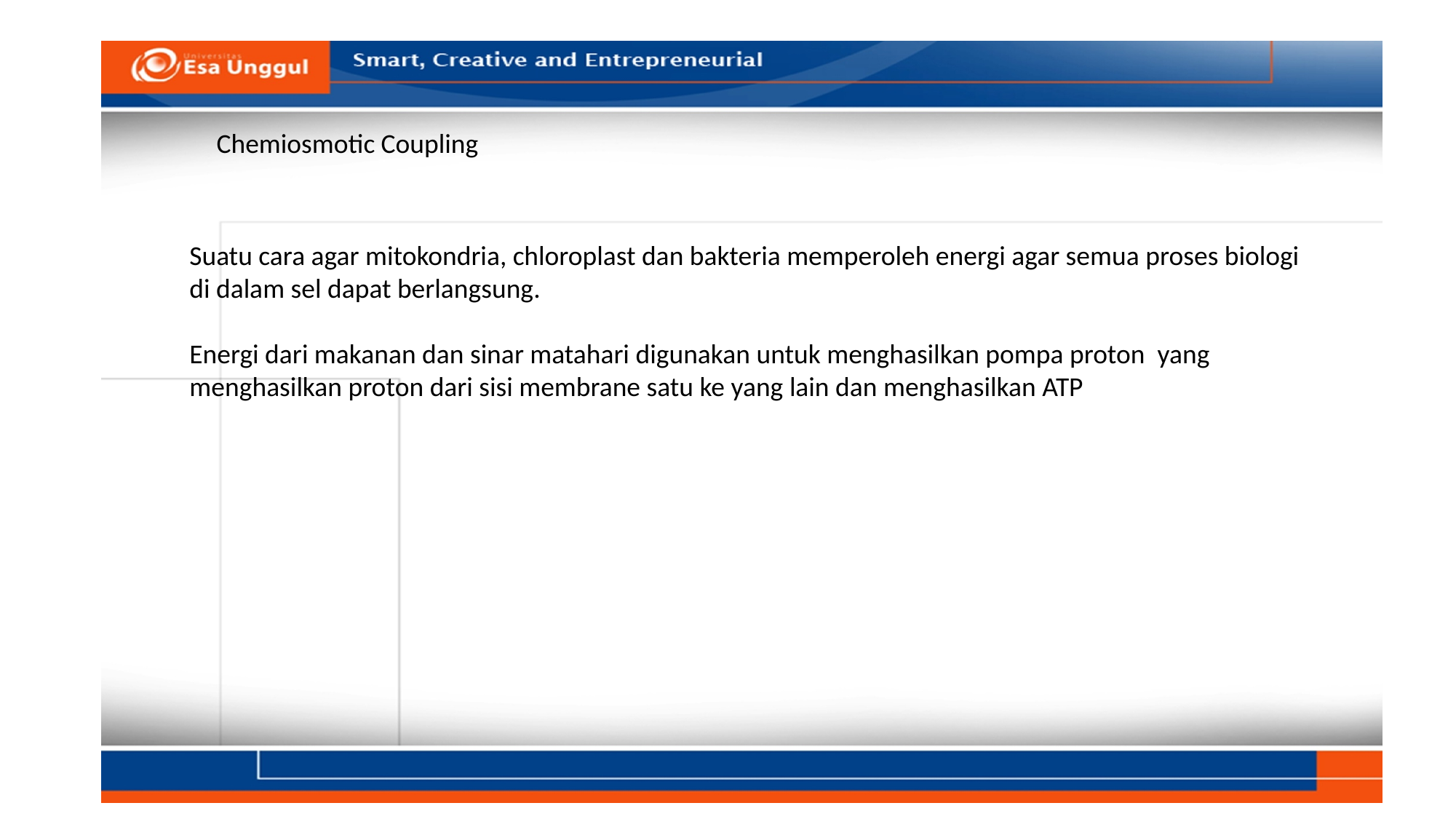

Chemiosmotic Coupling
Suatu cara agar mitokondria, chloroplast dan bakteria memperoleh energi agar semua proses biologi di dalam sel dapat berlangsung.

Energi dari makanan dan sinar matahari digunakan untuk menghasilkan pompa proton  yang menghasilkan proton dari sisi membrane satu ke yang lain dan menghasilkan ATP